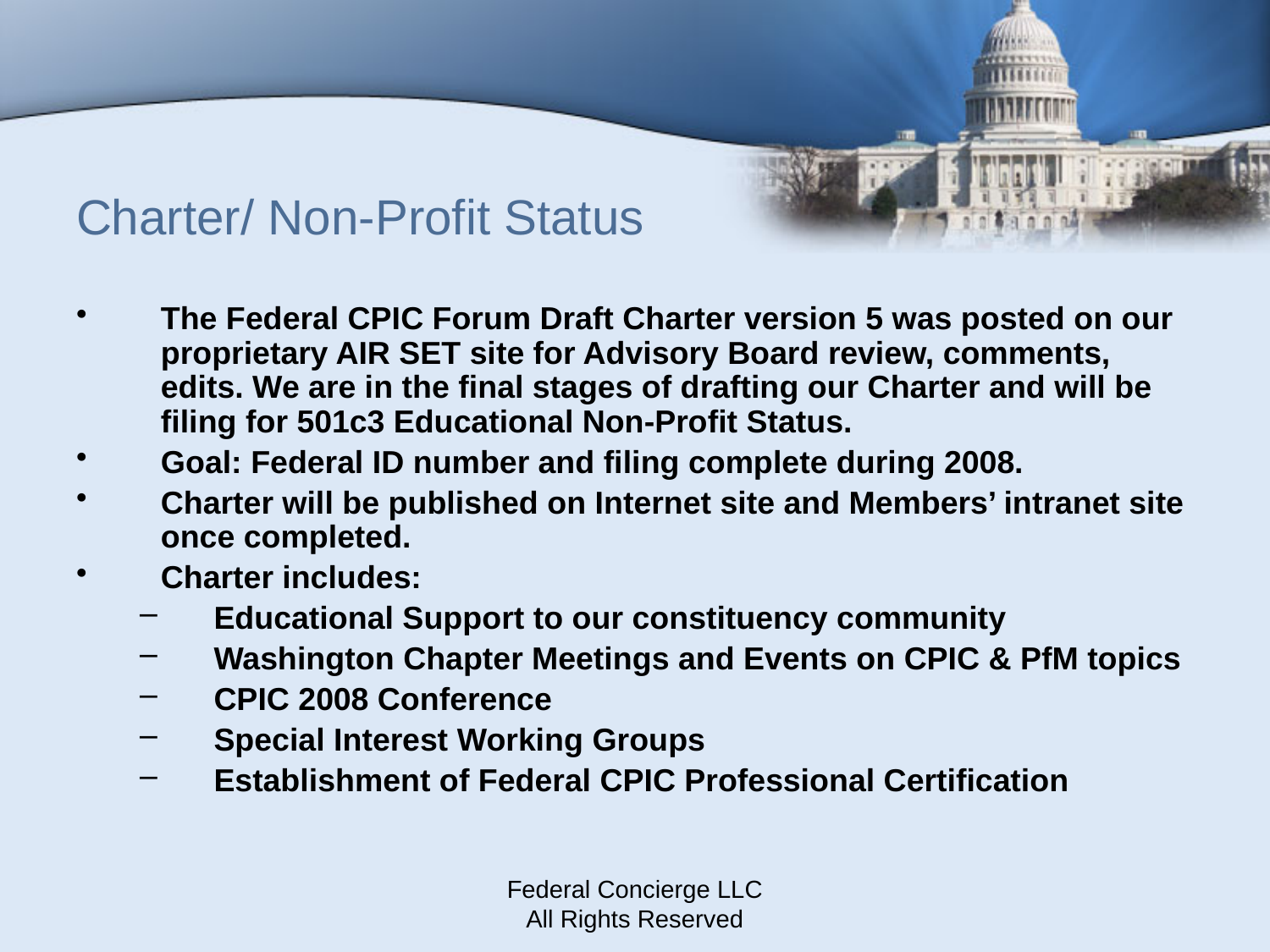

# Charter/ Non-Profit Status
The Federal CPIC Forum Draft Charter version 5 was posted on our proprietary AIR SET site for Advisory Board review, comments, edits. We are in the final stages of drafting our Charter and will be filing for 501c3 Educational Non-Profit Status.
Goal: Federal ID number and filing complete during 2008.
Charter will be published on Internet site and Members’ intranet site once completed.
Charter includes:
Educational Support to our constituency community
Washington Chapter Meetings and Events on CPIC & PfM topics
CPIC 2008 Conference
Special Interest Working Groups
Establishment of Federal CPIC Professional Certification

Federal Concierge LLC
All Rights Reserved